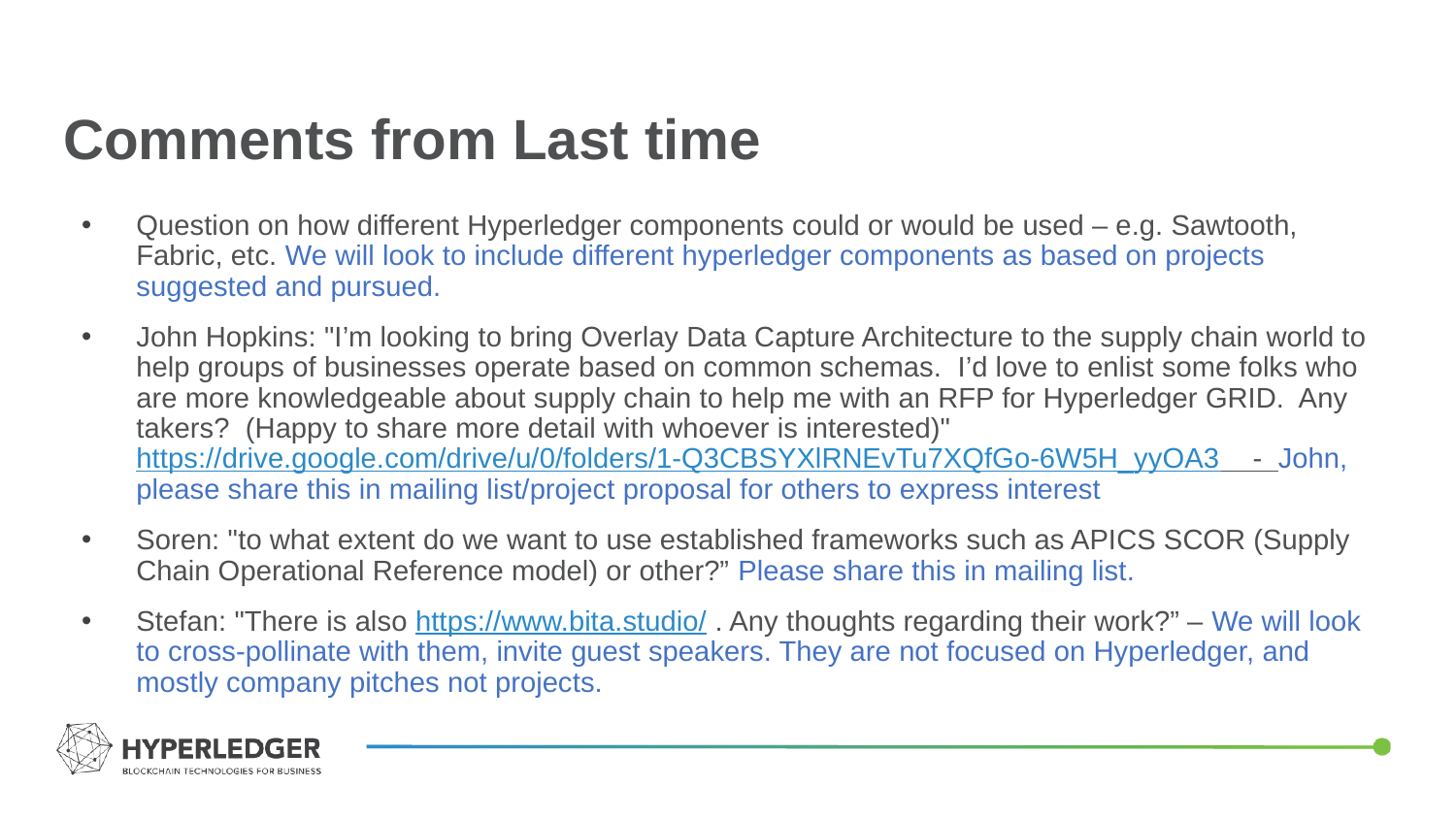

# Comments from Last time
Question on how different Hyperledger components could or would be used – e.g. Sawtooth, Fabric, etc. We will look to include different hyperledger components as based on projects suggested and pursued.
John Hopkins: "I’m looking to bring Overlay Data Capture Architecture to the supply chain world to help groups of businesses operate based on common schemas.  I’d love to enlist some folks who are more knowledgeable about supply chain to help me with an RFP for Hyperledger GRID.  Any takers?  (Happy to share more detail with whoever is interested)"  https://drive.google.com/drive/u/0/folders/1-Q3CBSYXlRNEvTu7XQfGo-6W5H_yyOA3    -  John, please share this in mailing list/project proposal for others to express interest
Soren: "to what extent do we want to use established frameworks such as APICS SCOR (Supply Chain Operational Reference model) or other?” Please share this in mailing list.
Stefan: "There is also https://www.bita.studio/ . Any thoughts regarding their work?” – We will look to cross-pollinate with them, invite guest speakers. They are not focused on Hyperledger, and mostly company pitches not projects.